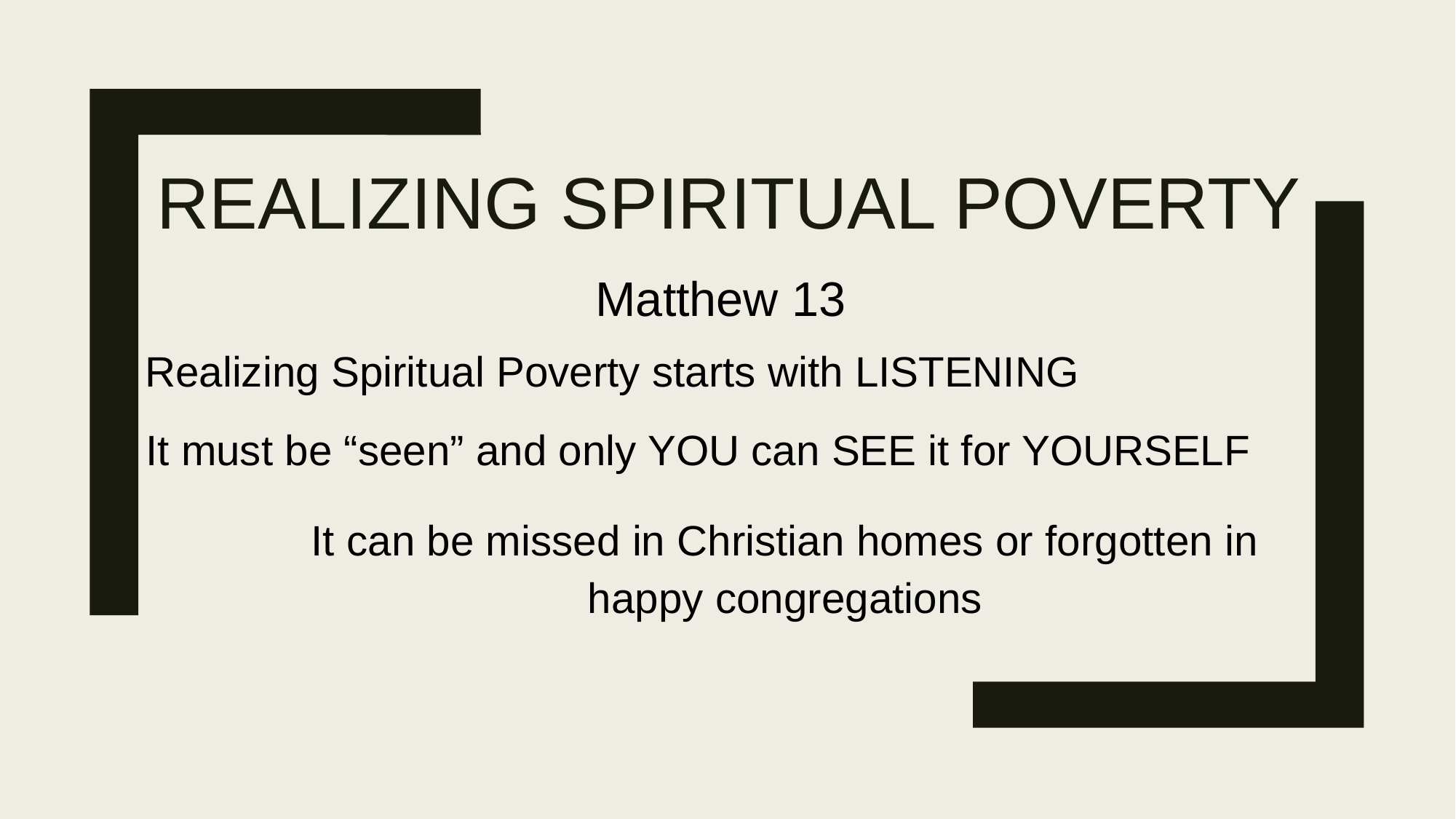

# REALIZING SPIRITUAL POVERTY
Matthew 13
Realizing Spiritual Poverty starts with LISTENING
It must be “seen” and only YOU can SEE it for YOURSELF
It can be missed in Christian homes or forgotten in happy congregations